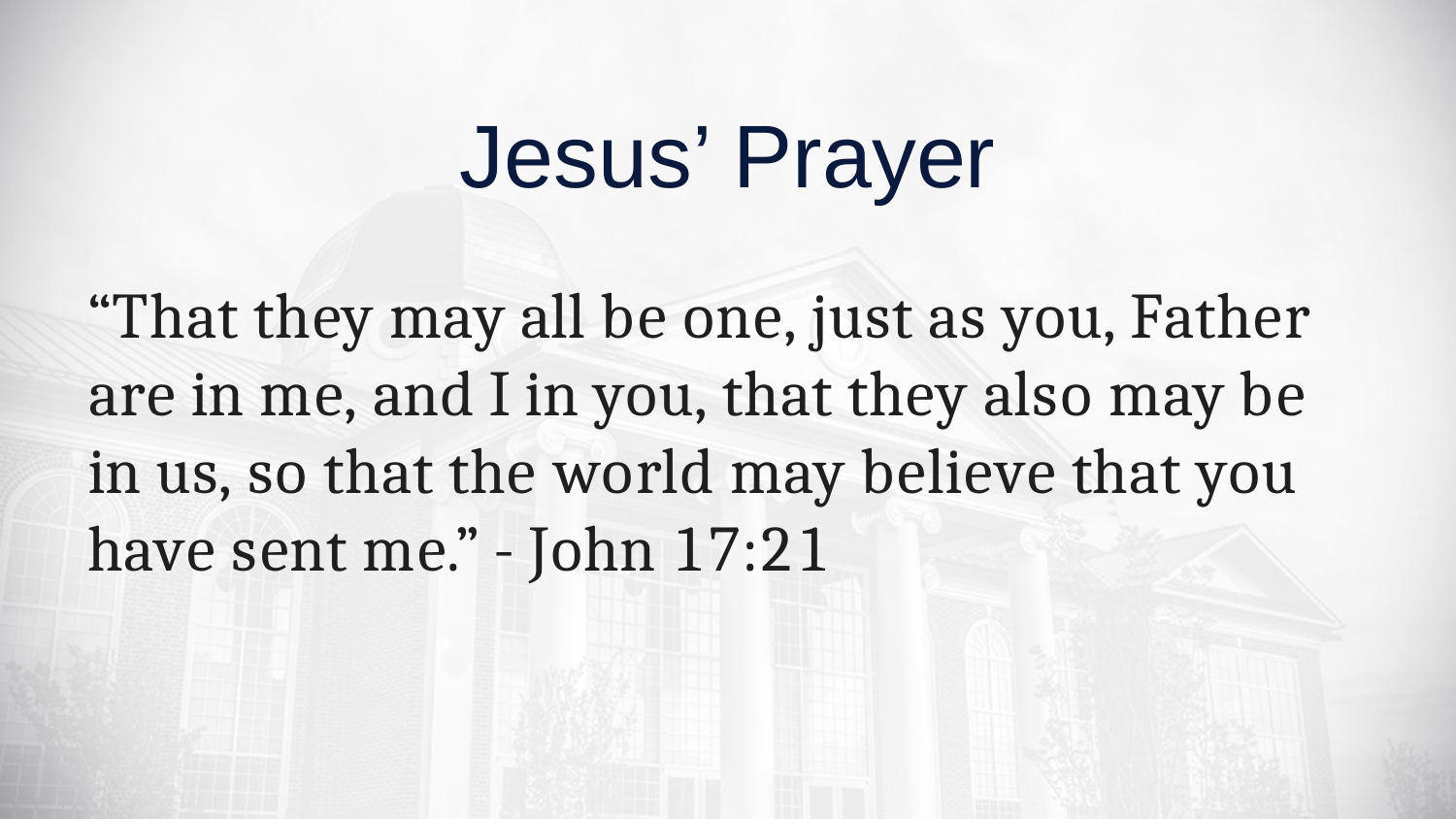

# Jesus’ Prayer
“That they may all be one, just as you, Father are in me, and I in you, that they also may be in us, so that the world may believe that you have sent me.” - John 17:21